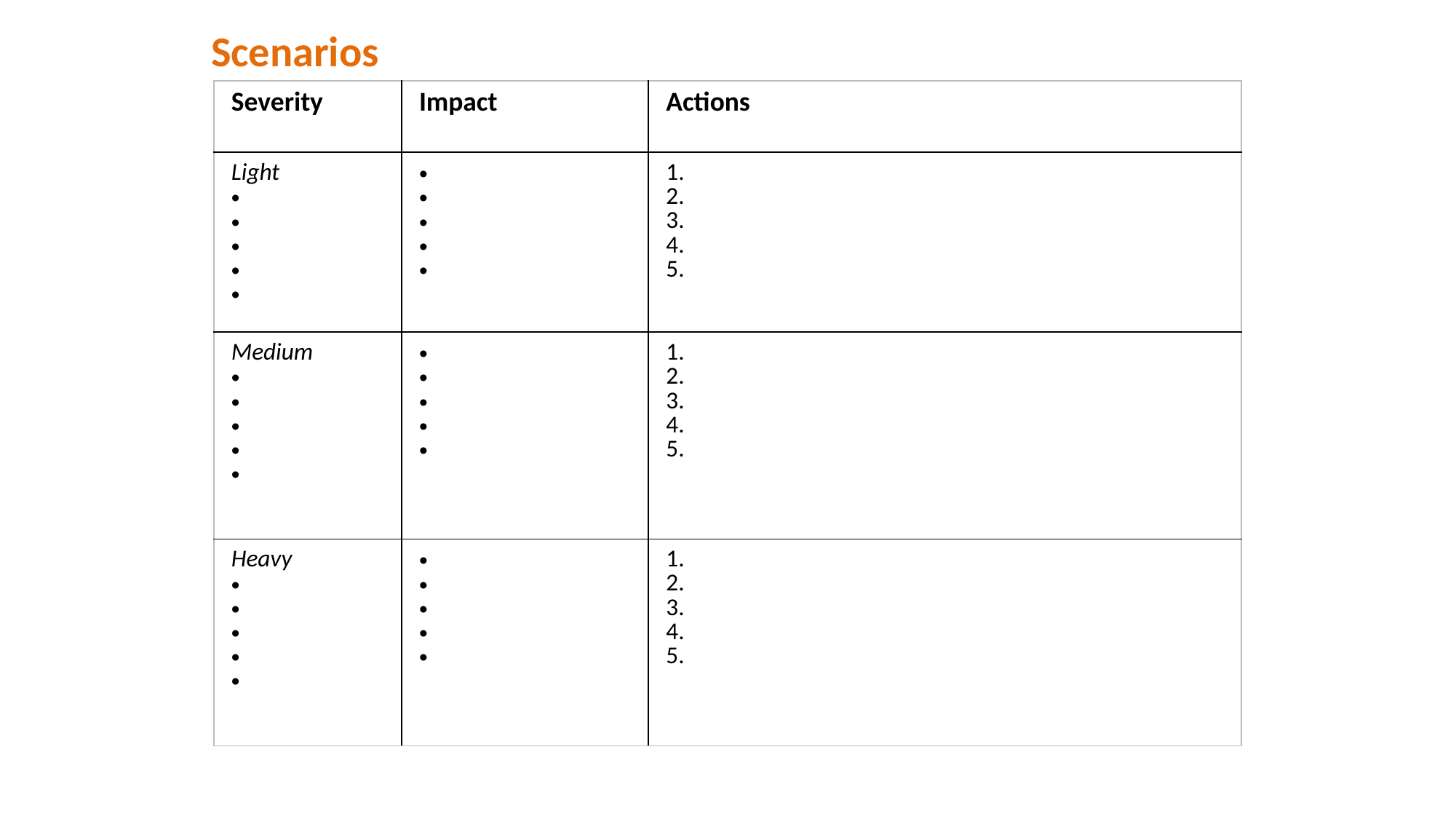

Scenarios
| Severity | Impact | Actions |
| --- | --- | --- |
| Light |  |  |
| Medium |  |  |
| Heavy |  |  |